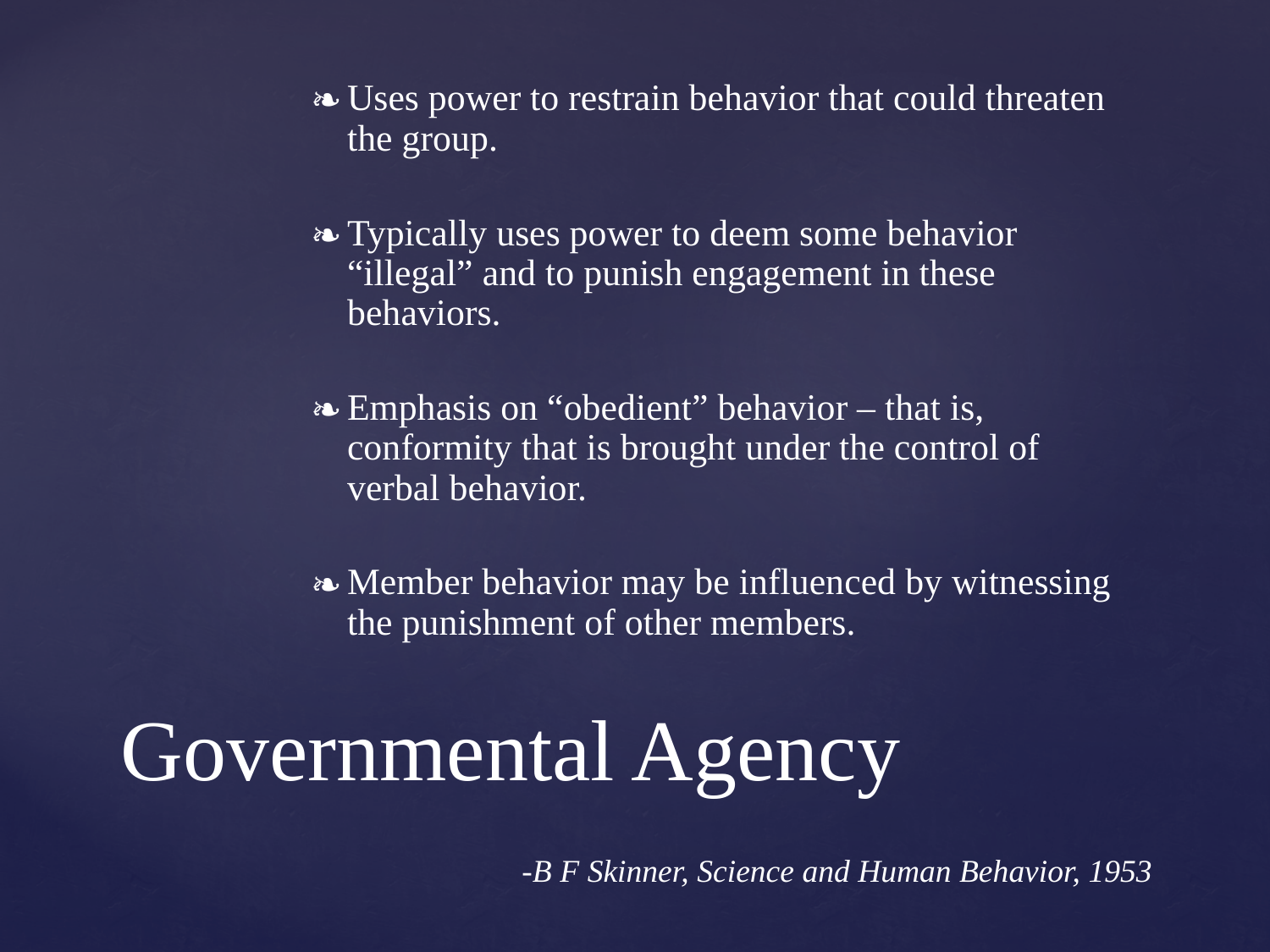

Uses power to restrain behavior that could threaten the group.

Typically uses power to deem some behavior “illegal” and to punish engagement in these behaviors.

Emphasis on “obedient” behavior – that is, conformity that is brought under the control of verbal behavior.

Member behavior may be influenced by witnessing the punishment of other members.
# Governmental Agency
-B F Skinner, Science and Human Behavior, 1953